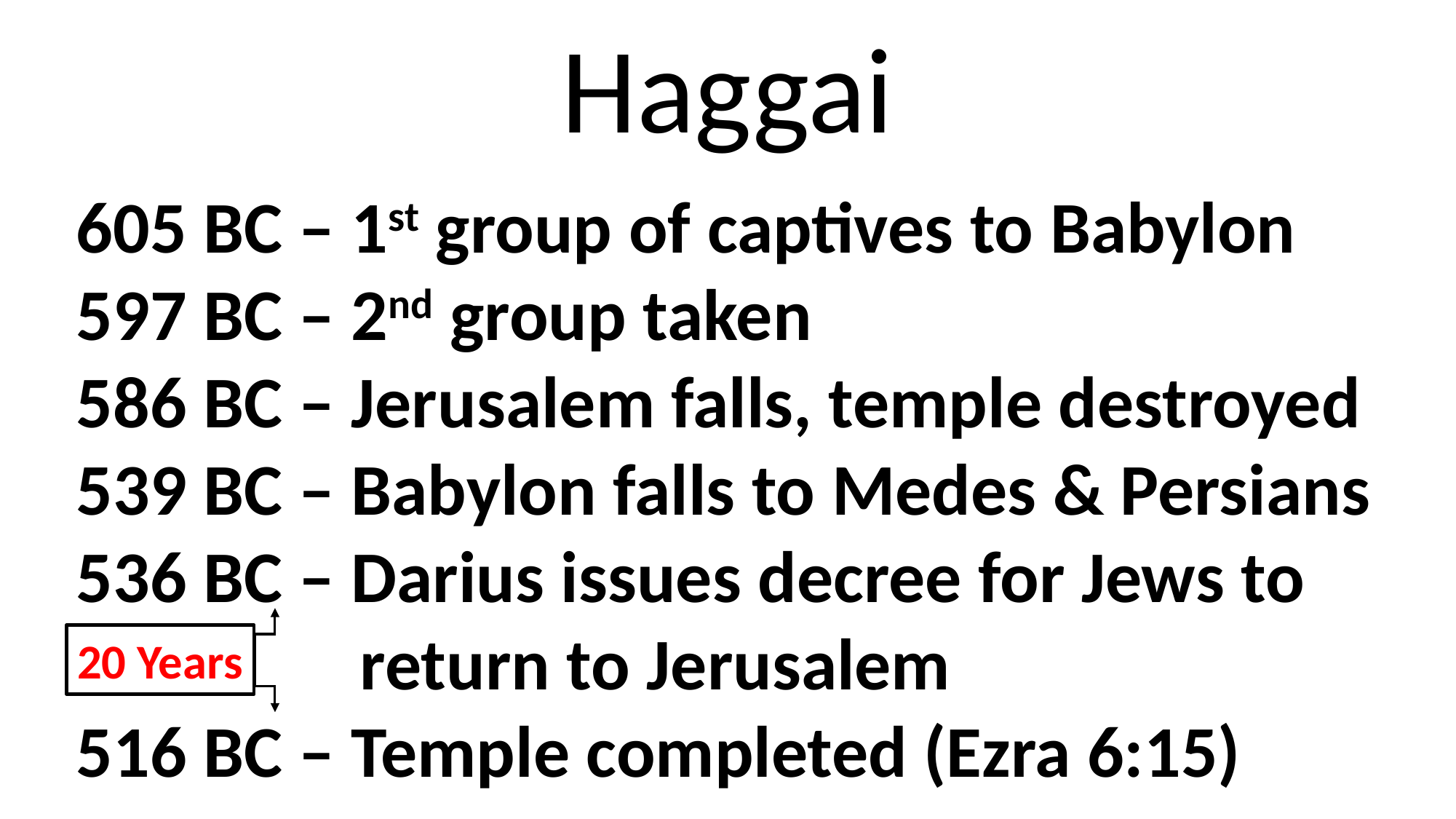

# Haggai
605 BC – 1st group of captives to Babylon
597 BC – 2nd group taken
586 BC – Jerusalem falls, temple destroyed
539 BC – Babylon falls to Medes & Persians
536 BC – Darius issues decree for Jews to 		    return to Jerusalem
516 BC – Temple completed (Ezra 6:15)
20 Years